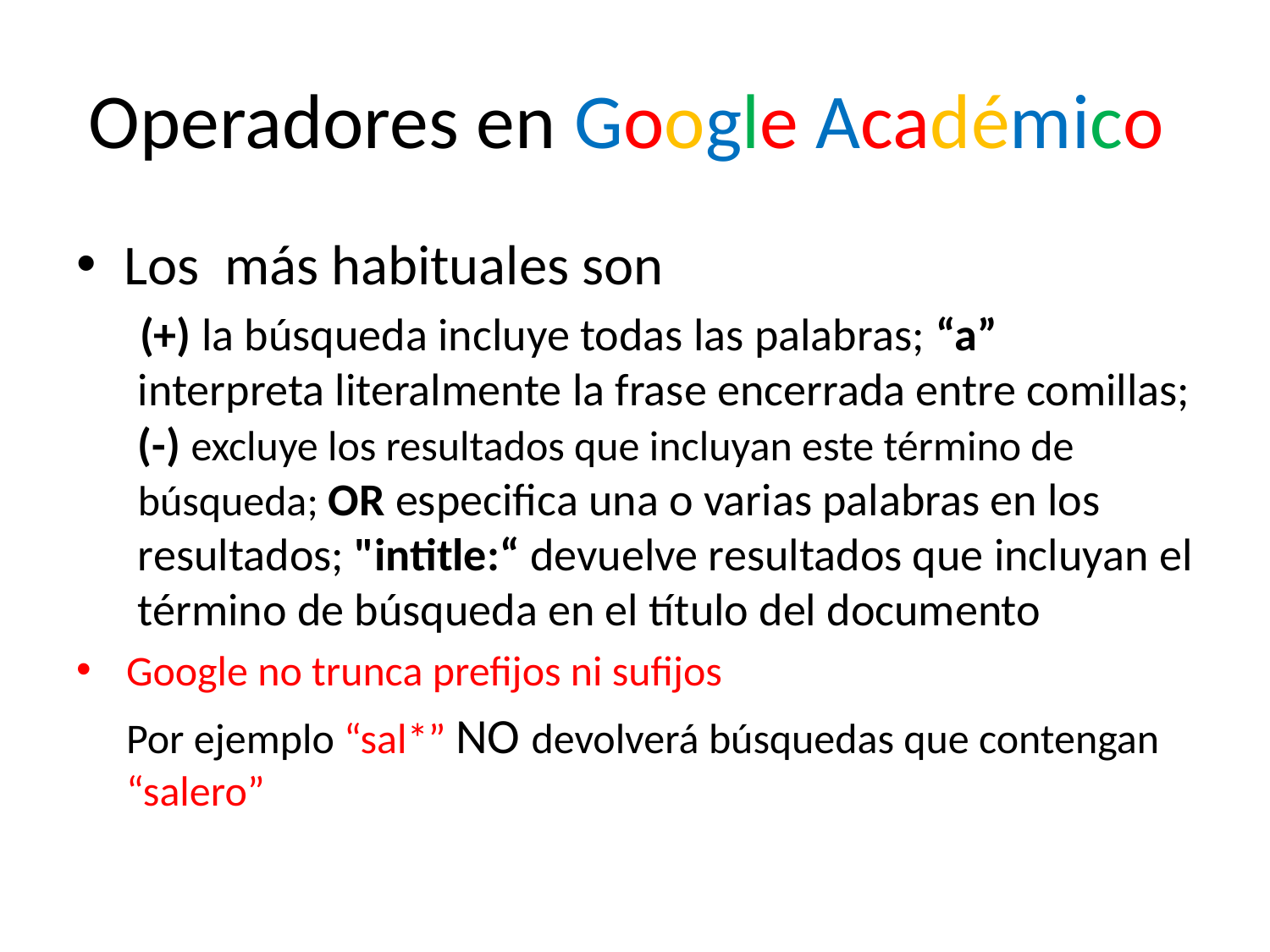

# Operadores en Google Académico
Los  más habituales son
(+) la búsqueda incluye todas las palabras; “a” interpreta literalmente la frase encerrada entre comillas; (-) excluye los resultados que incluyan este término de búsqueda; OR especifica una o varias palabras en los resultados; "intitle:“ devuelve resultados que incluyan el término de búsqueda en el título del documento
Google no trunca prefijos ni sufijos
Por ejemplo “sal*” NO devolverá búsquedas que contengan “salero”